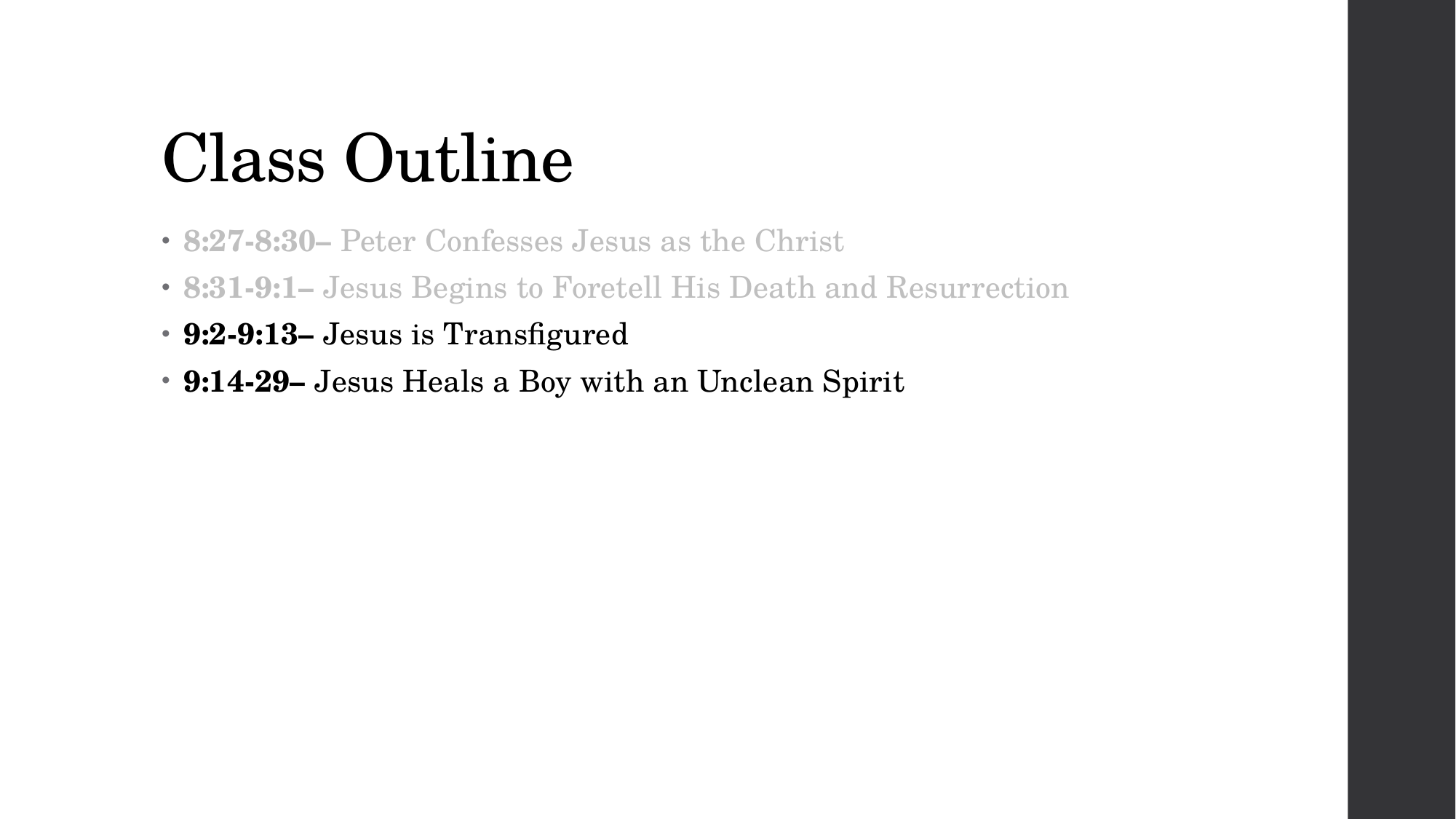

# Class Outline
8:27-8:30– Peter Confesses Jesus as the Christ
8:31-9:1– Jesus Begins to Foretell His Death and Resurrection
9:2-9:13– Jesus is Transfigured
9:14-29– Jesus Heals a Boy with an Unclean Spirit